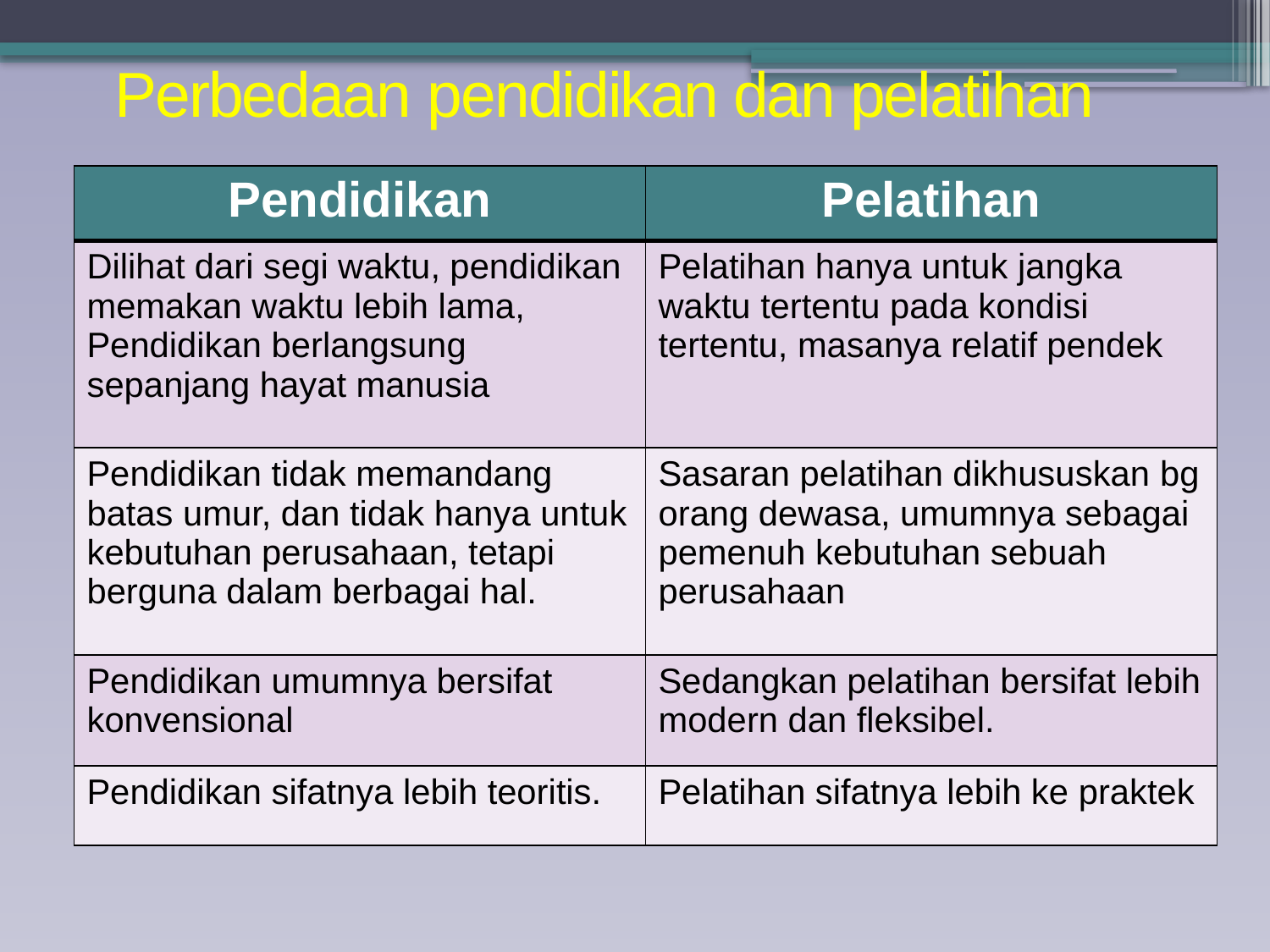

Perbedaan pendidikan dan pelatihan
| Pendidikan | Pelatihan |
| --- | --- |
| Dilihat dari segi waktu, pendidikan memakan waktu lebih lama, Pendidikan berlangsung sepanjang hayat manusia | Pelatihan hanya untuk jangka waktu tertentu pada kondisi tertentu, masanya relatif pendek |
| Pendidikan tidak memandang batas umur, dan tidak hanya untuk kebutuhan perusahaan, tetapi berguna dalam berbagai hal. | Sasaran pelatihan dikhususkan bg orang dewasa, umumnya sebagai pemenuh kebutuhan sebuah perusahaan |
| Pendidikan umumnya bersifat konvensional | Sedangkan pelatihan bersifat lebih modern dan fleksibel. |
| Pendidikan sifatnya lebih teoritis. | Pelatihan sifatnya lebih ke praktek |